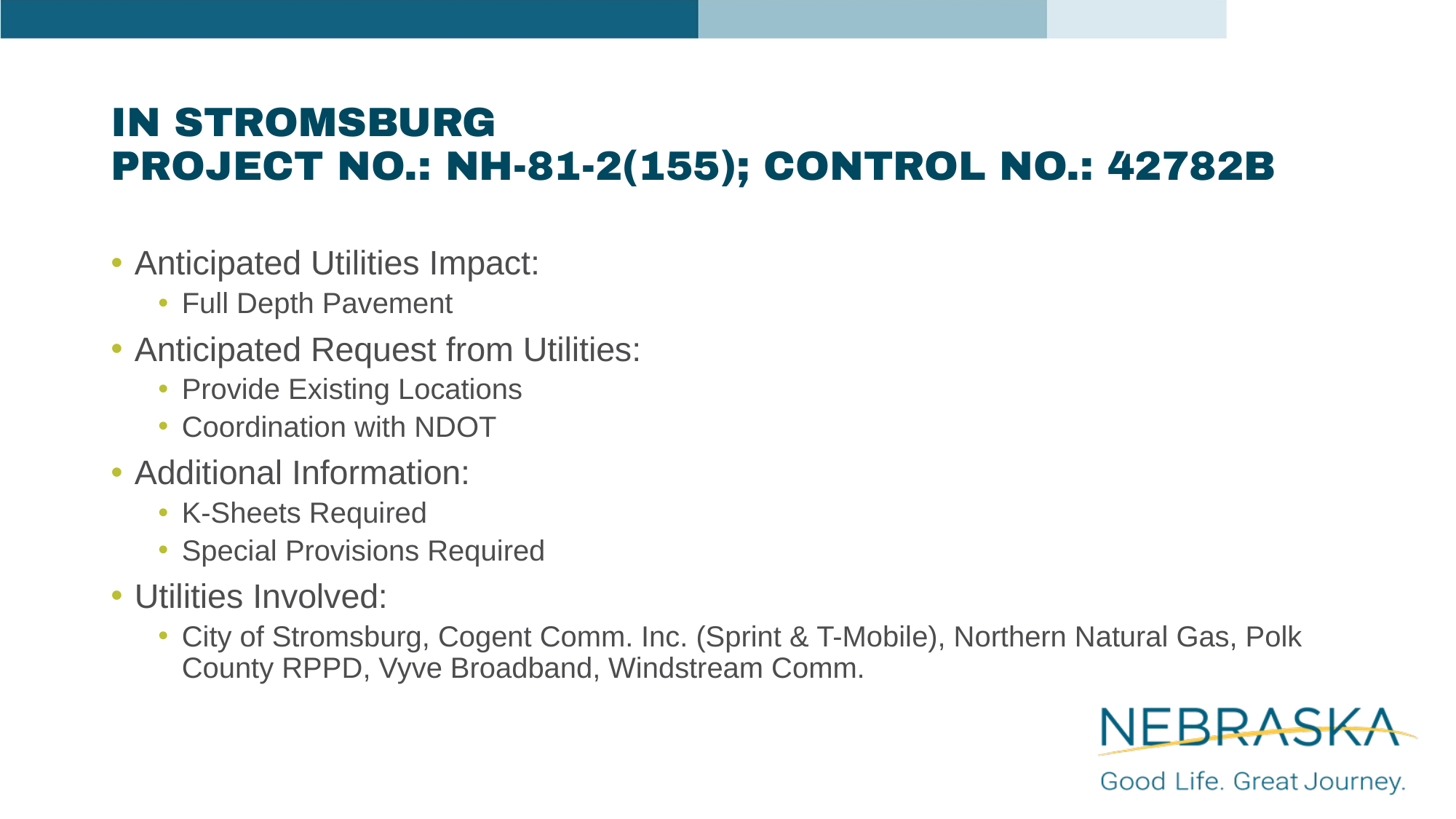

# In Stromsburg Project No.: NH-81-2(155); Control No.: 42782B
Anticipated Utilities Impact:
Full Depth Pavement
Anticipated Request from Utilities:
Provide Existing Locations
Coordination with NDOT
Additional Information:
K-Sheets Required
Special Provisions Required
Utilities Involved:
City of Stromsburg, Cogent Comm. Inc. (Sprint & T-Mobile), Northern Natural Gas, Polk County RPPD, Vyve Broadband, Windstream Comm.